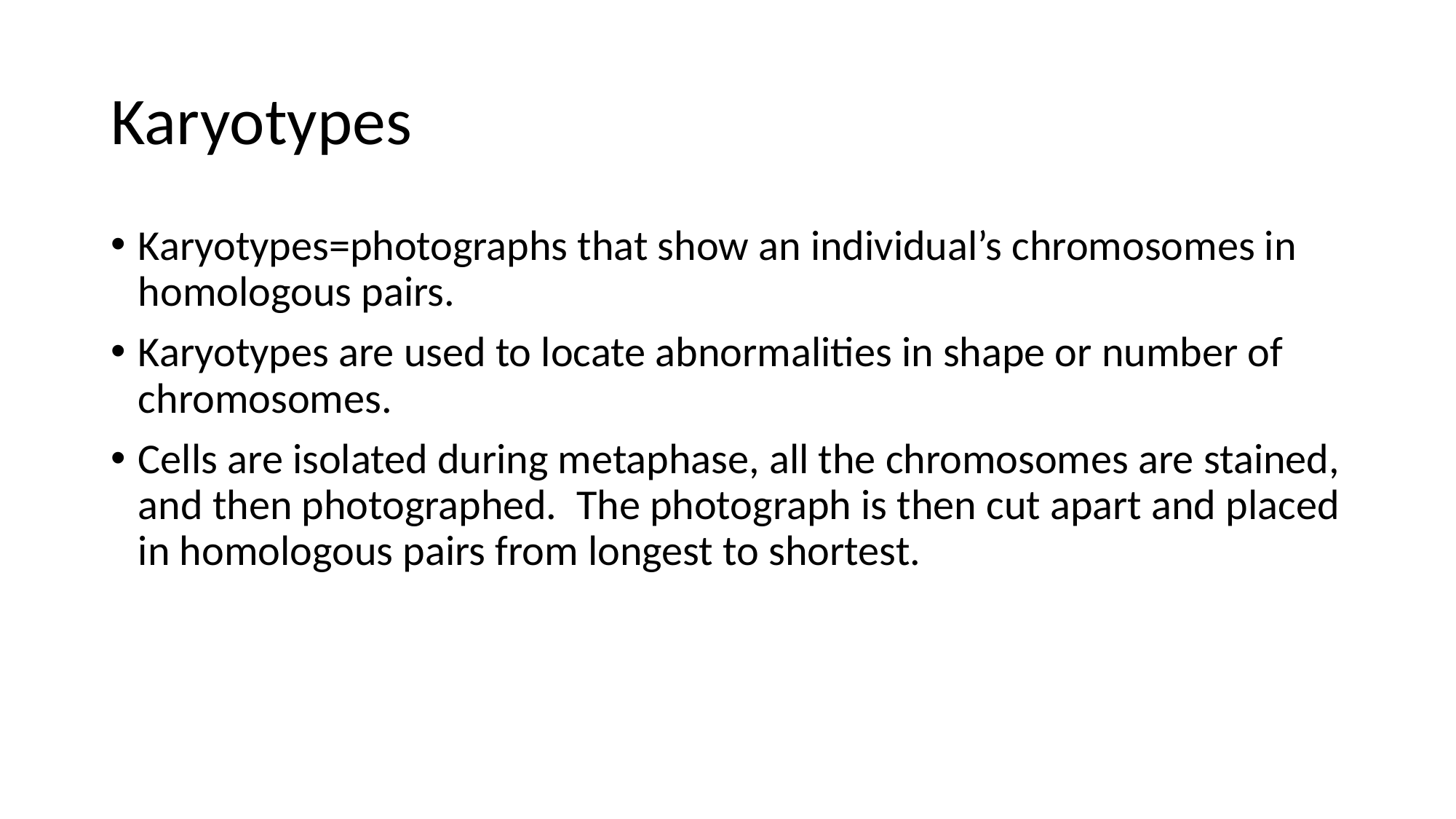

# Karyotypes
Karyotypes=photographs that show an individual’s chromosomes in homologous pairs.
Karyotypes are used to locate abnormalities in shape or number of chromosomes.
Cells are isolated during metaphase, all the chromosomes are stained, and then photographed.  The photograph is then cut apart and placed in homologous pairs from longest to shortest.